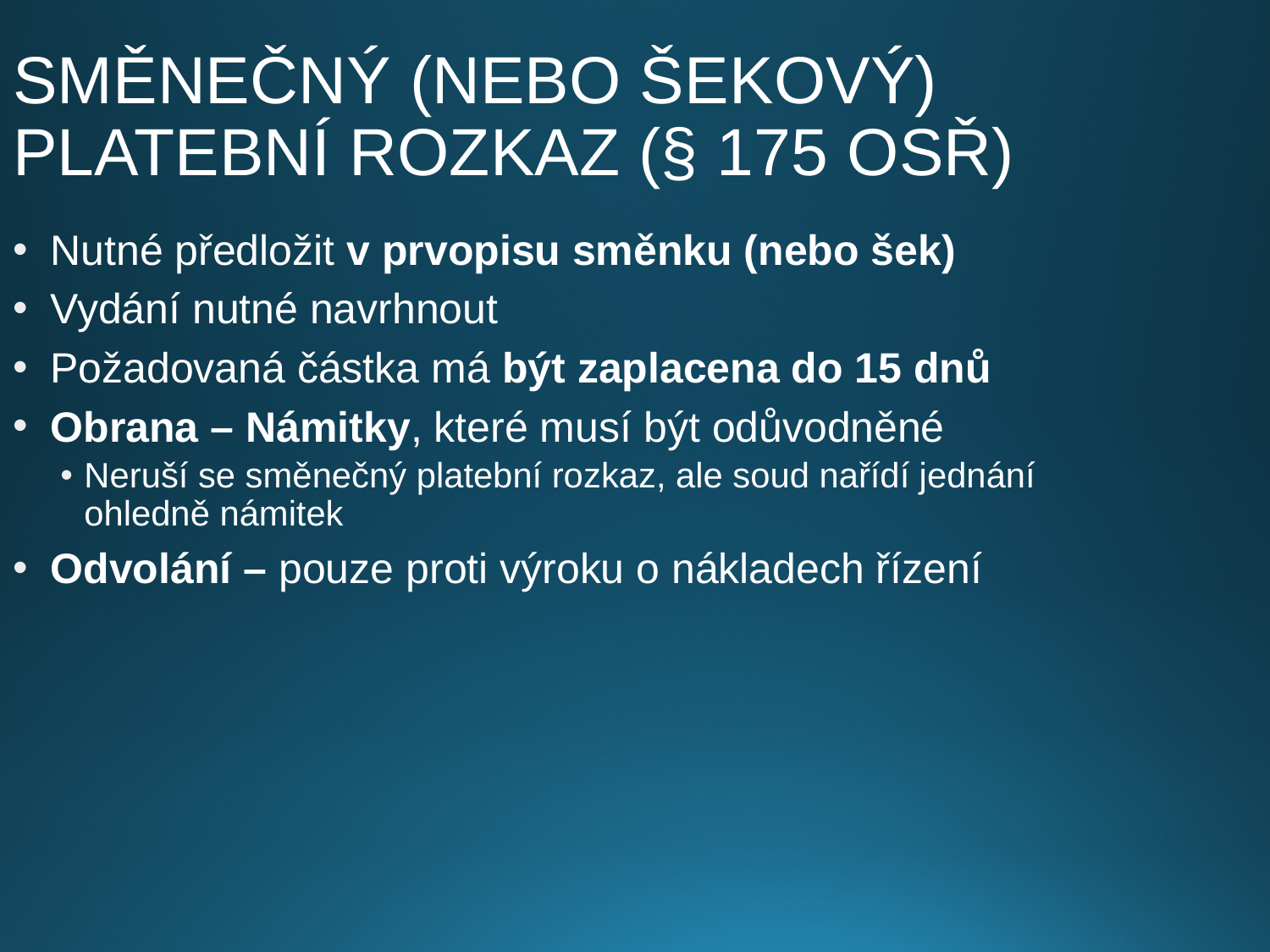

SMĚNEČNÝ (NEBO ŠEKOVÝ) PLATEBNÍ ROZKAZ (§ 175 OSŘ)
Nutné předložit v prvopisu směnku (nebo šek)
Vydání nutné navrhnout
Požadovaná částka má být zaplacena do 15 dnů
Obrana – Námitky, které musí být odůvodněné
Neruší se směnečný platební rozkaz, ale soud nařídí jednání ohledně námitek
Odvolání – pouze proti výroku o nákladech řízení